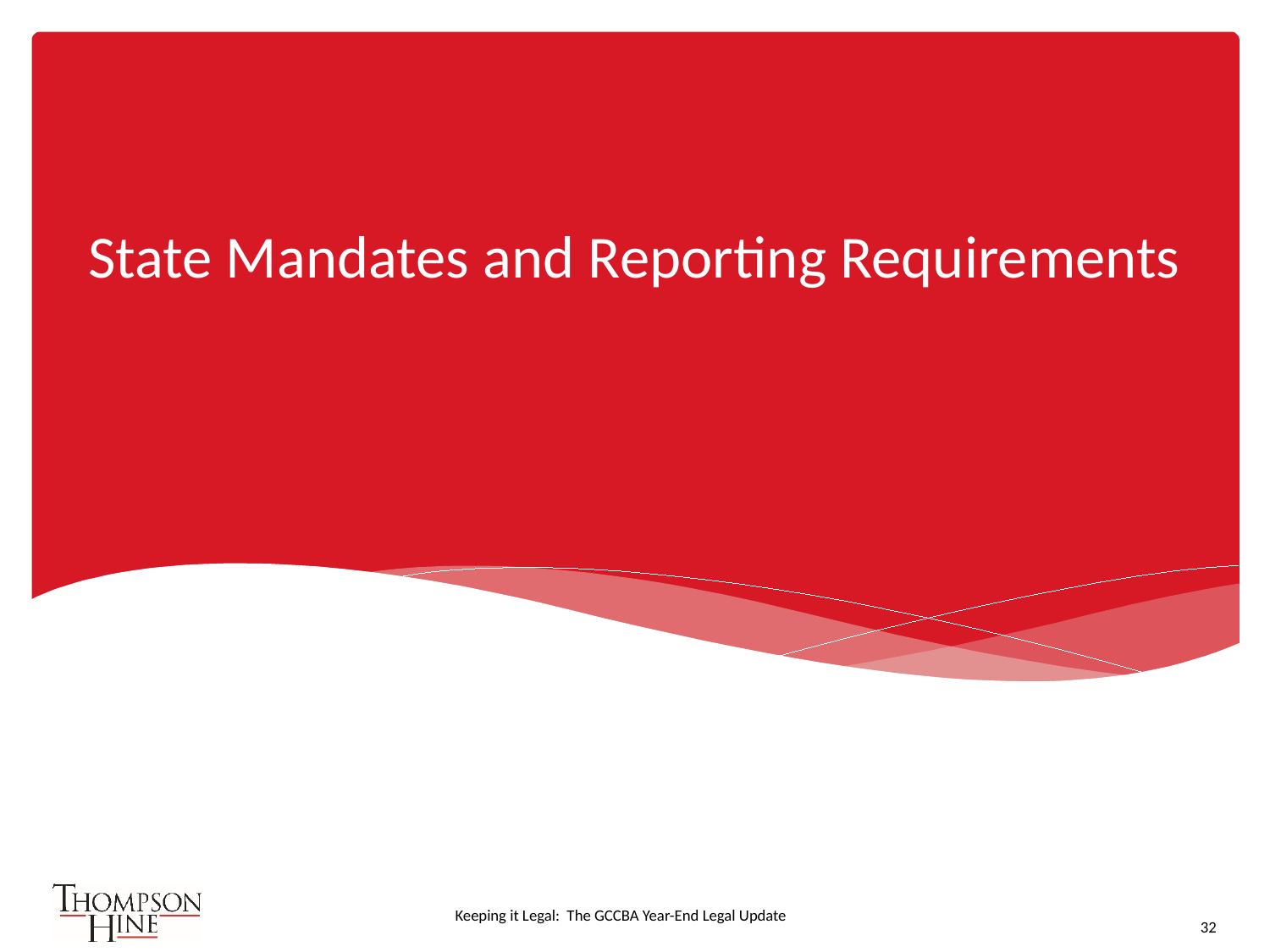

# State Mandates and Reporting Requirements
32